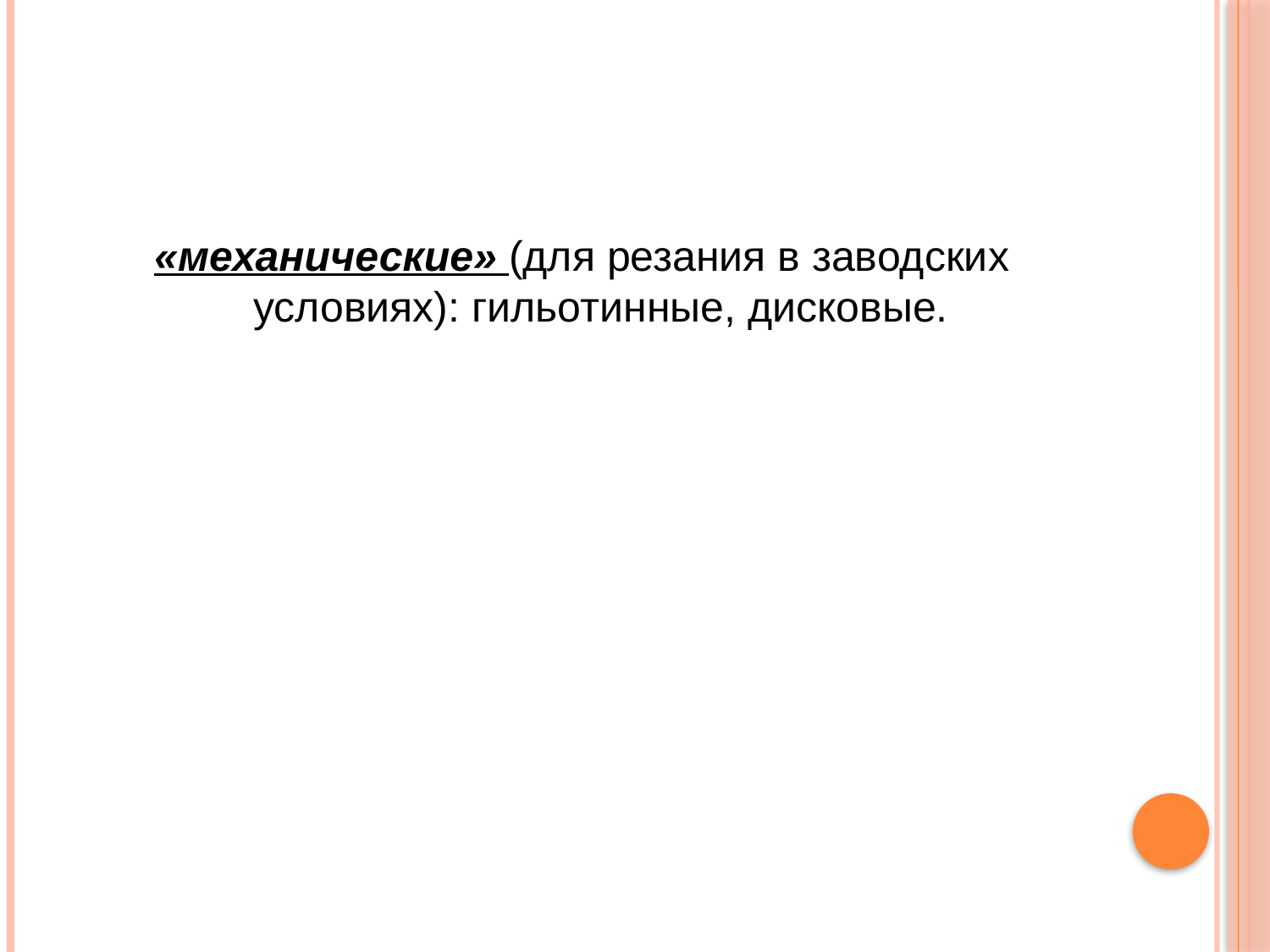

«механические» (для резания в заводских условиях): гильотинные, дисковые.